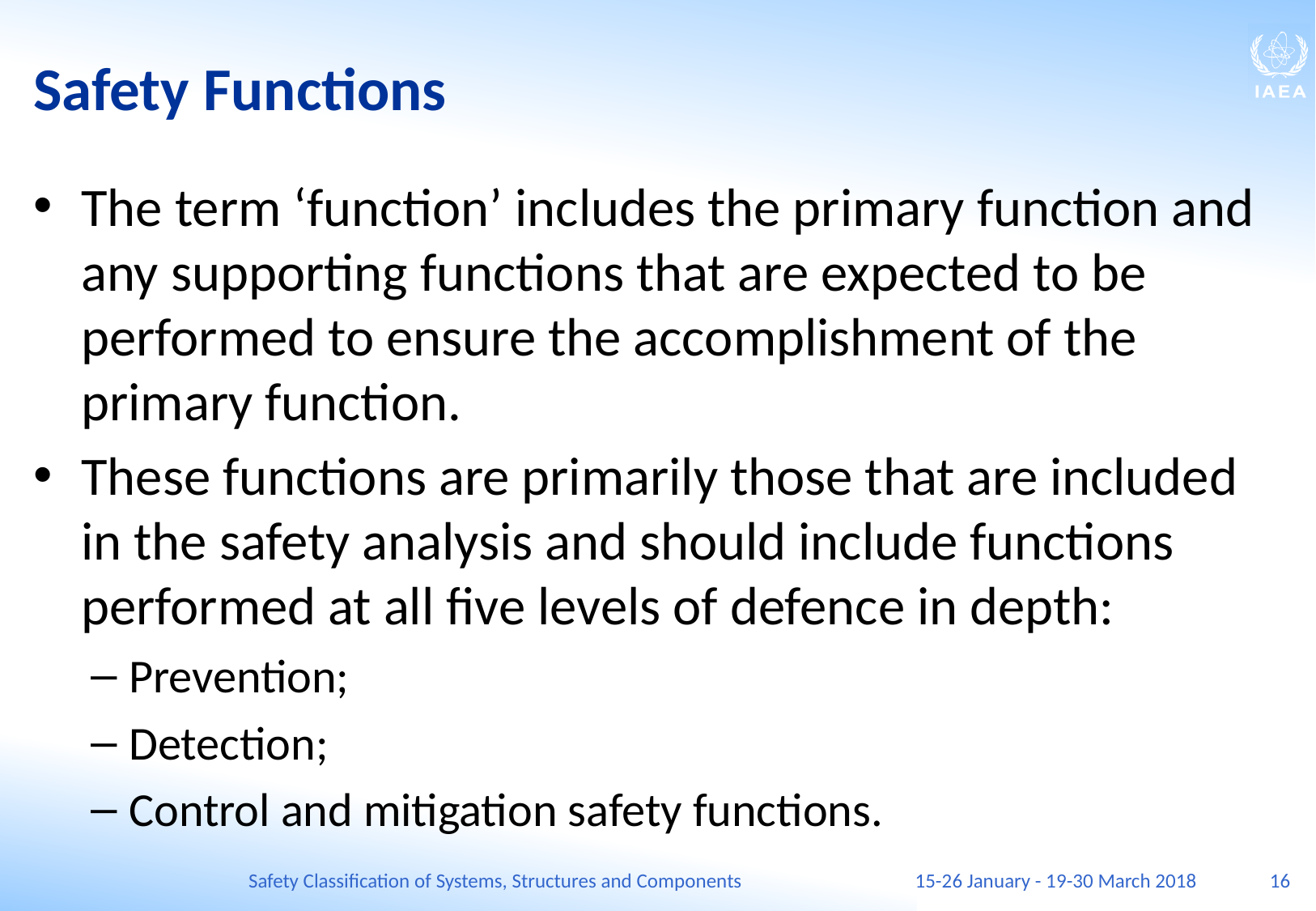

# Safety Functions
The term ‘function’ includes the primary function and any supporting functions that are expected to be performed to ensure the accomplishment of the primary function.
These functions are primarily those that are included in the safety analysis and should include functions performed at all five levels of defence in depth:
Prevention;
Detection;
Control and mitigation safety functions.
Safety Classification of Systems, Structures and Components
15-26 January - 19-30 March 2018
16